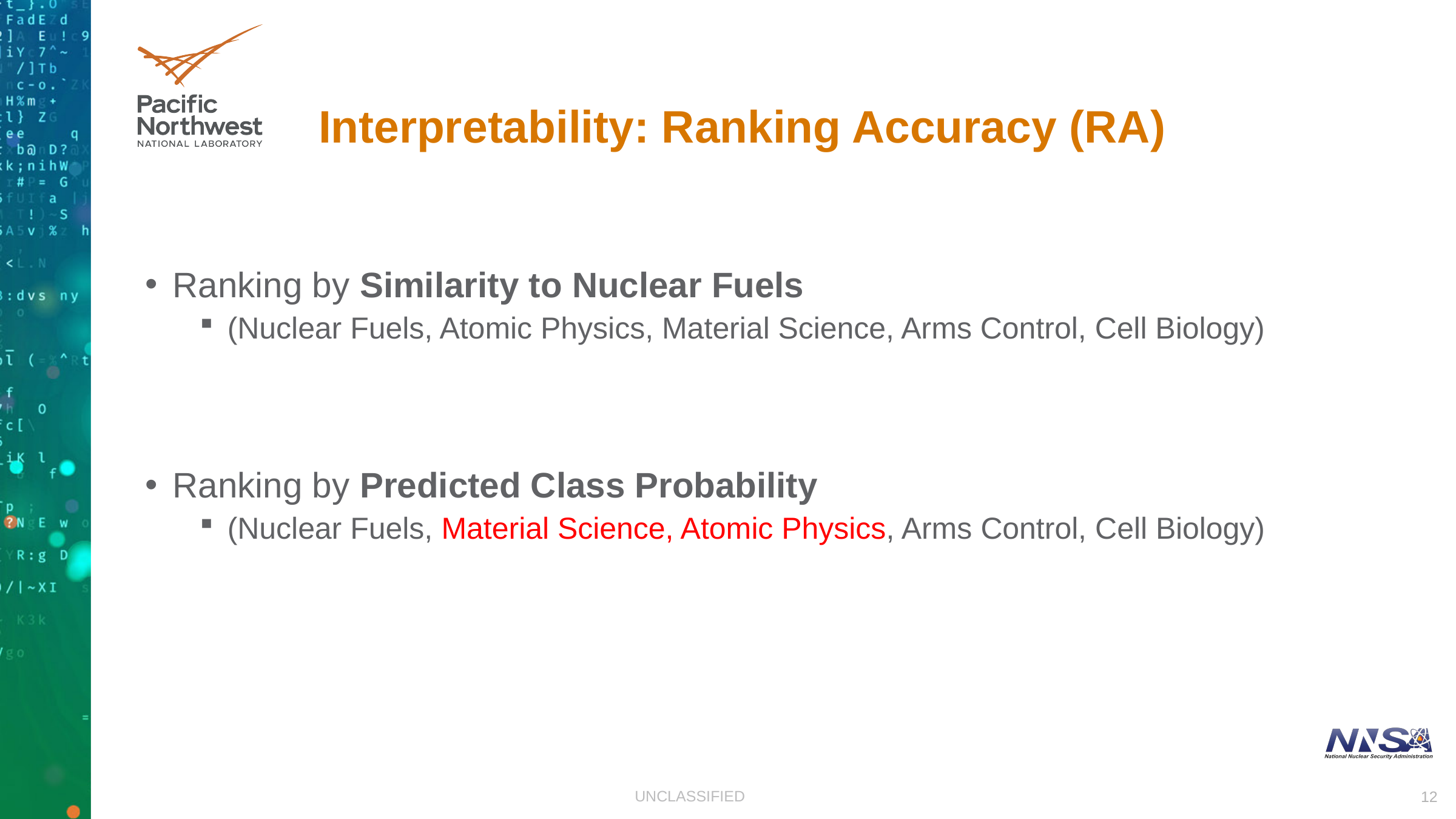

# Interpretability: Ranking Accuracy (RA)

Ranking by Similarity to Nuclear Fuels
(Nuclear Fuels, Atomic Physics, Material Science, Arms Control, Cell Biology)

Ranking by Predicted Class Probability
(Nuclear Fuels, Material Science, Atomic Physics, Arms Control, Cell Biology)

UNCLASSIFIED
12